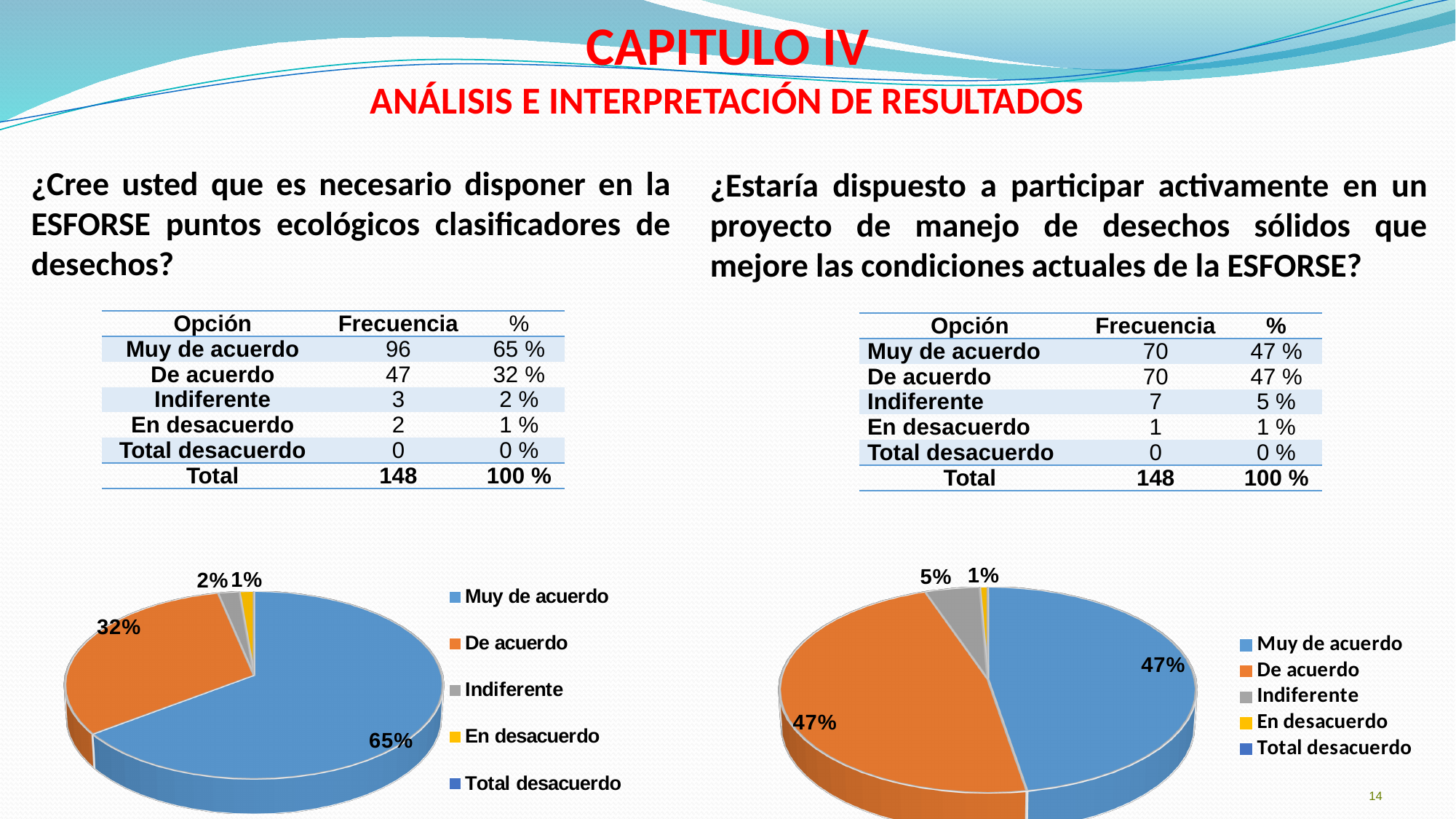

CAPITULO IV
ANÁLISIS E INTERPRETACIÓN DE RESULTADOS
# ¿Cree usted que es necesario disponer en la ESFORSE puntos ecológicos clasificadores de desechos?
¿Estaría dispuesto a participar activamente en un proyecto de manejo de desechos sólidos que mejore las condiciones actuales de la ESFORSE?
| Opción | Frecuencia | % |
| --- | --- | --- |
| Muy de acuerdo | 96 | 65 % |
| De acuerdo | 47 | 32 % |
| Indiferente | 3 | 2 % |
| En desacuerdo | 2 | 1 % |
| Total desacuerdo | 0 | 0 % |
| Total | 148 | 100 % |
| Opción | Frecuencia | % |
| --- | --- | --- |
| Muy de acuerdo | 70 | 47 % |
| De acuerdo | 70 | 47 % |
| Indiferente | 7 | 5 % |
| En desacuerdo | 1 | 1 % |
| Total desacuerdo | 0 | 0 % |
| Total | 148 | 100 % |

[unsupported chart]

[unsupported chart]

14